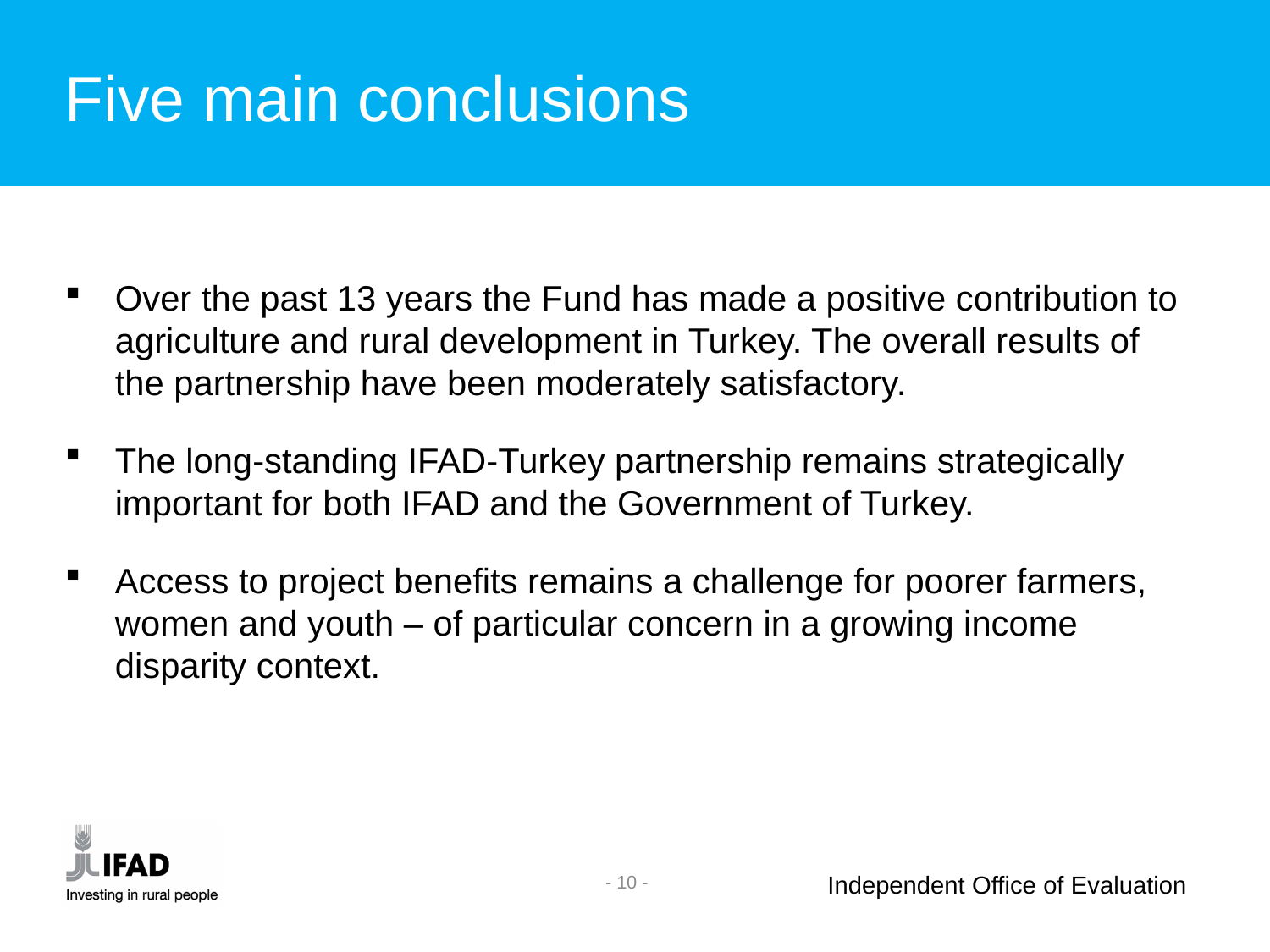

Five main conclusions
Over the past 13 years the Fund has made a positive contribution to agriculture and rural development in Turkey. The overall results of the partnership have been moderately satisfactory.
The long-standing IFAD-Turkey partnership remains strategically important for both IFAD and the Government of Turkey.
Access to project benefits remains a challenge for poorer farmers, women and youth – of particular concern in a growing income disparity context.

- 10 -